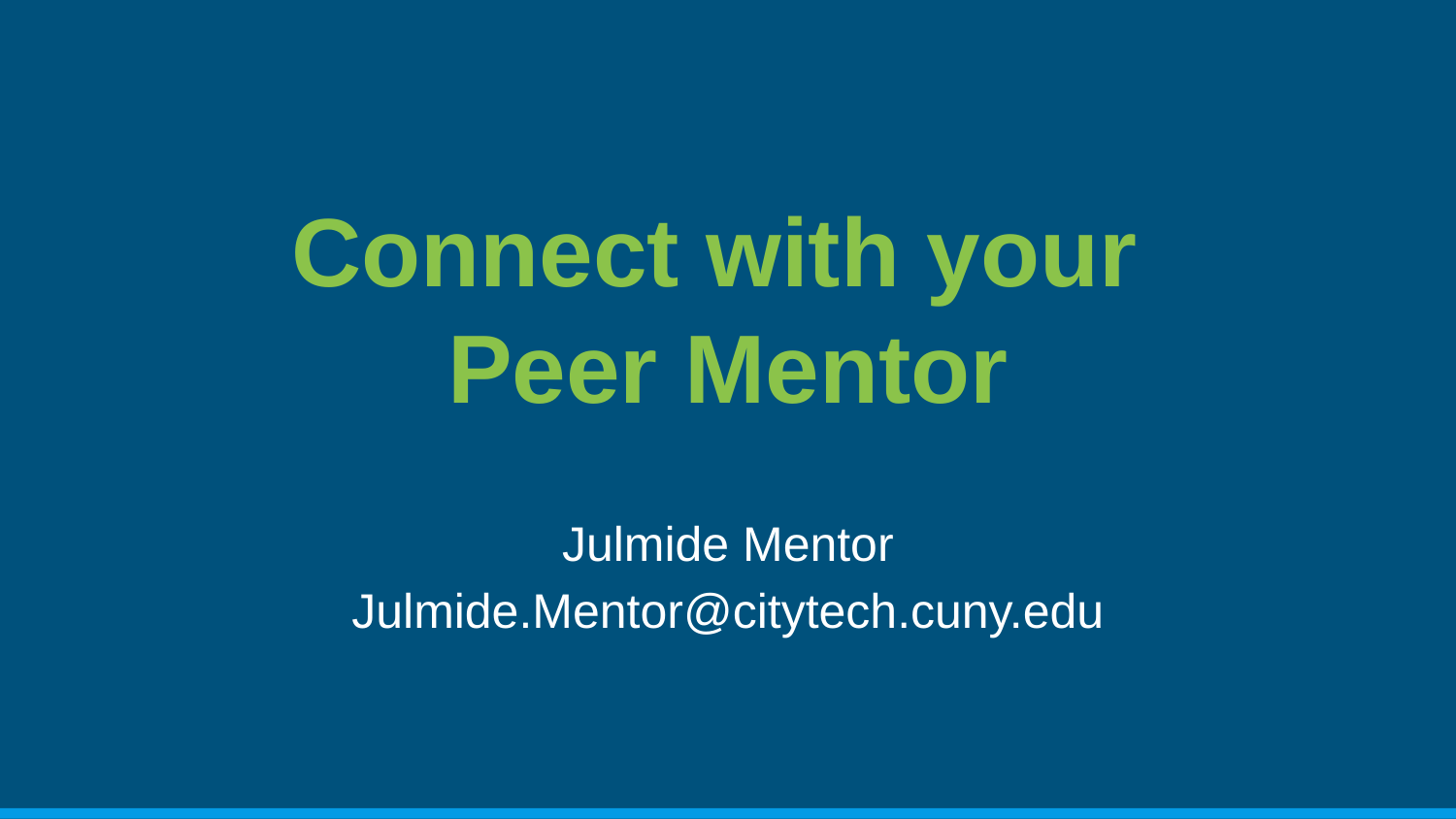

# Connect with your
Peer Mentor
Julmide Mentor
Julmide.Mentor@citytech.cuny.edu